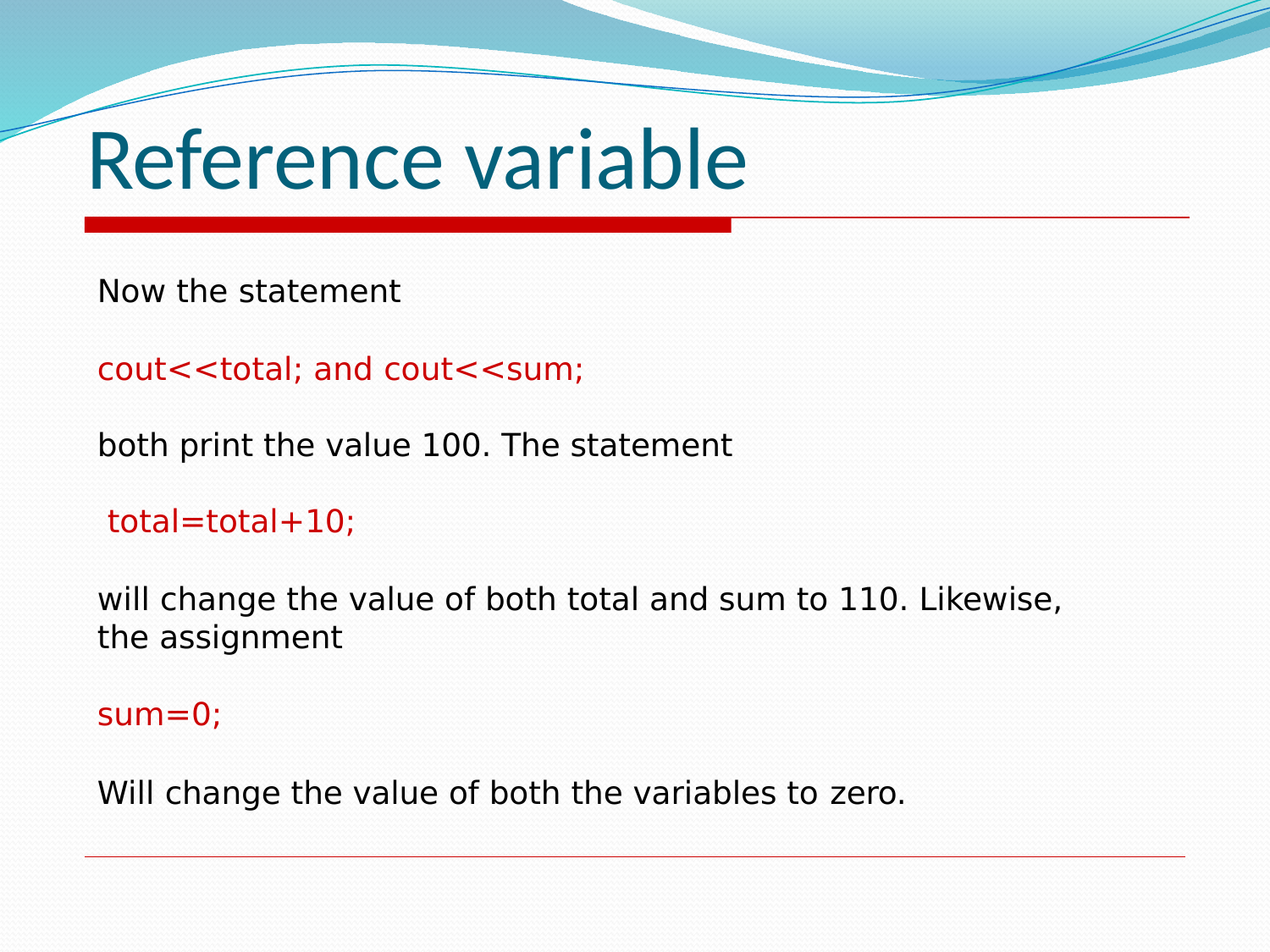

# Reference variable

Now the statement

cout<<total; and cout<<sum;
both print the value 100. The statement  total=total+10;

will change the value of both total and sum to 110. Likewise,  the assignment

sum=0;

Will change the value of both the variables to zero.